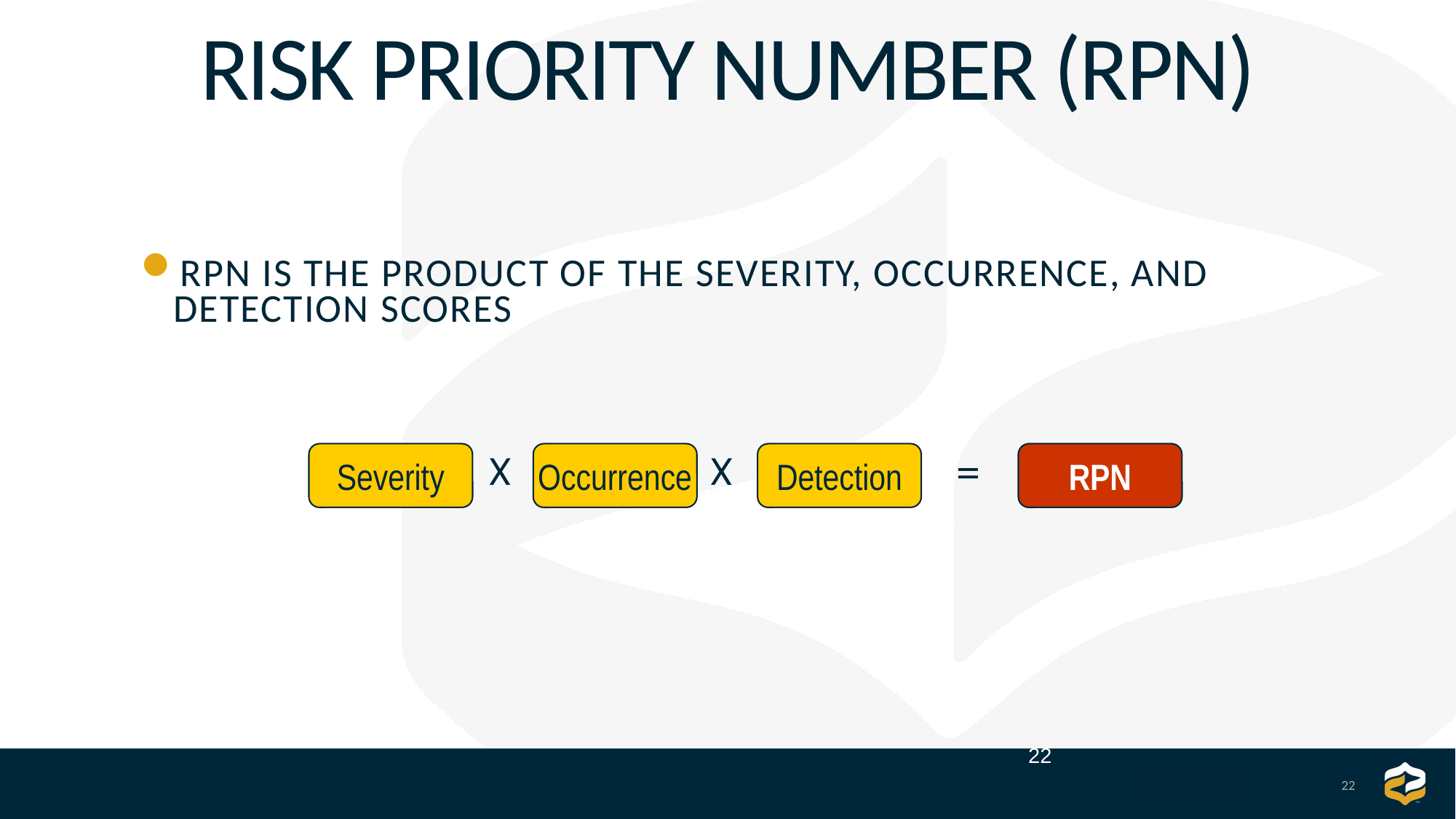

Risk Priority Number (RPN)
RPN is the product of the severity, occurrence, and detection scores

Severity
X
Occurrence
X
Detection
=
RPN
22
22
9/8/2025